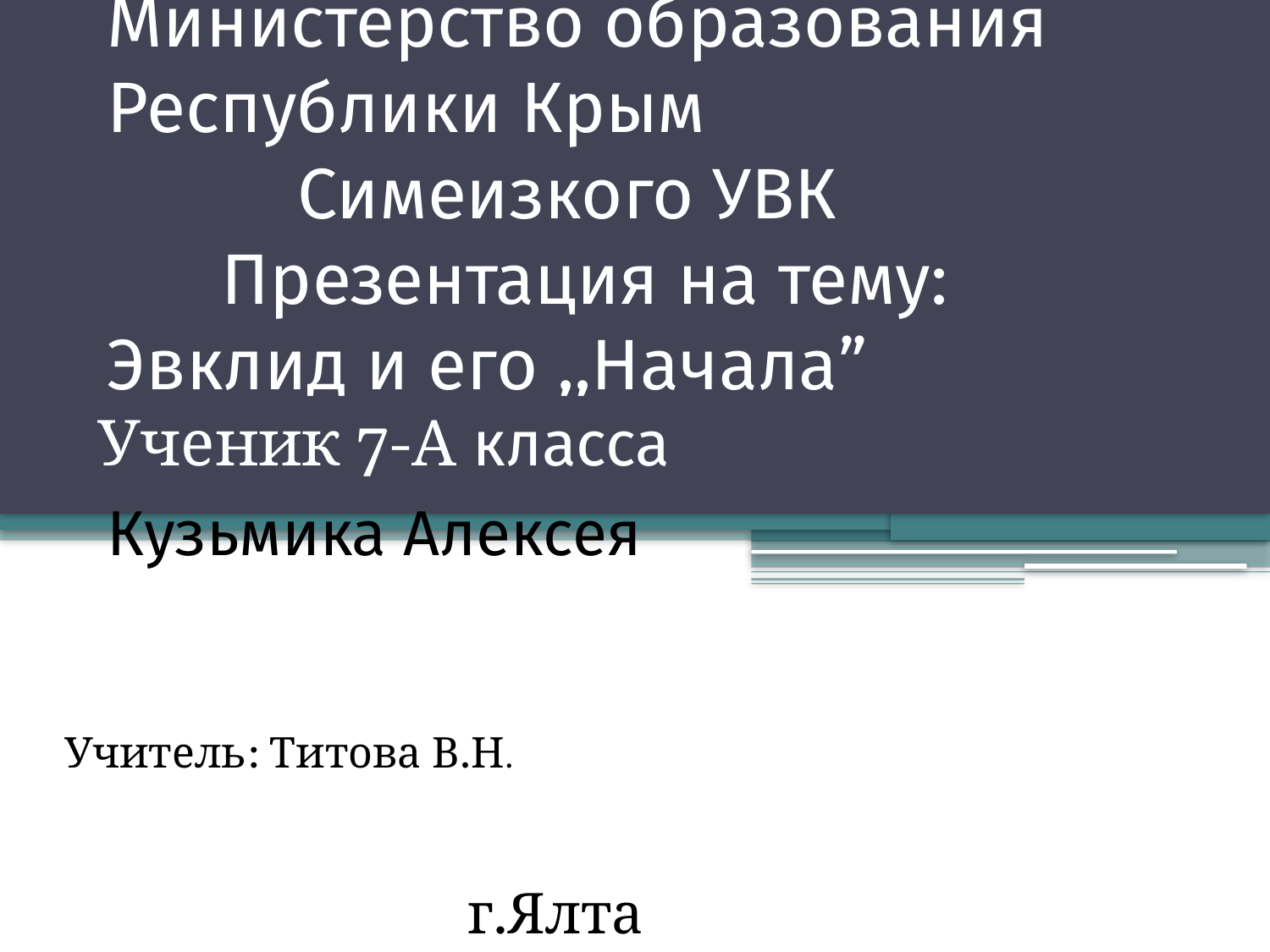

# Министерство образования    Республики Крым                                  Симеизкого УВК       	             Презентация на тему: Эвклид и его ,,Начала”
Ученик 7-А класса
Кузьмика Алексея
Учитель: Титова В.Н.
г.Ялта